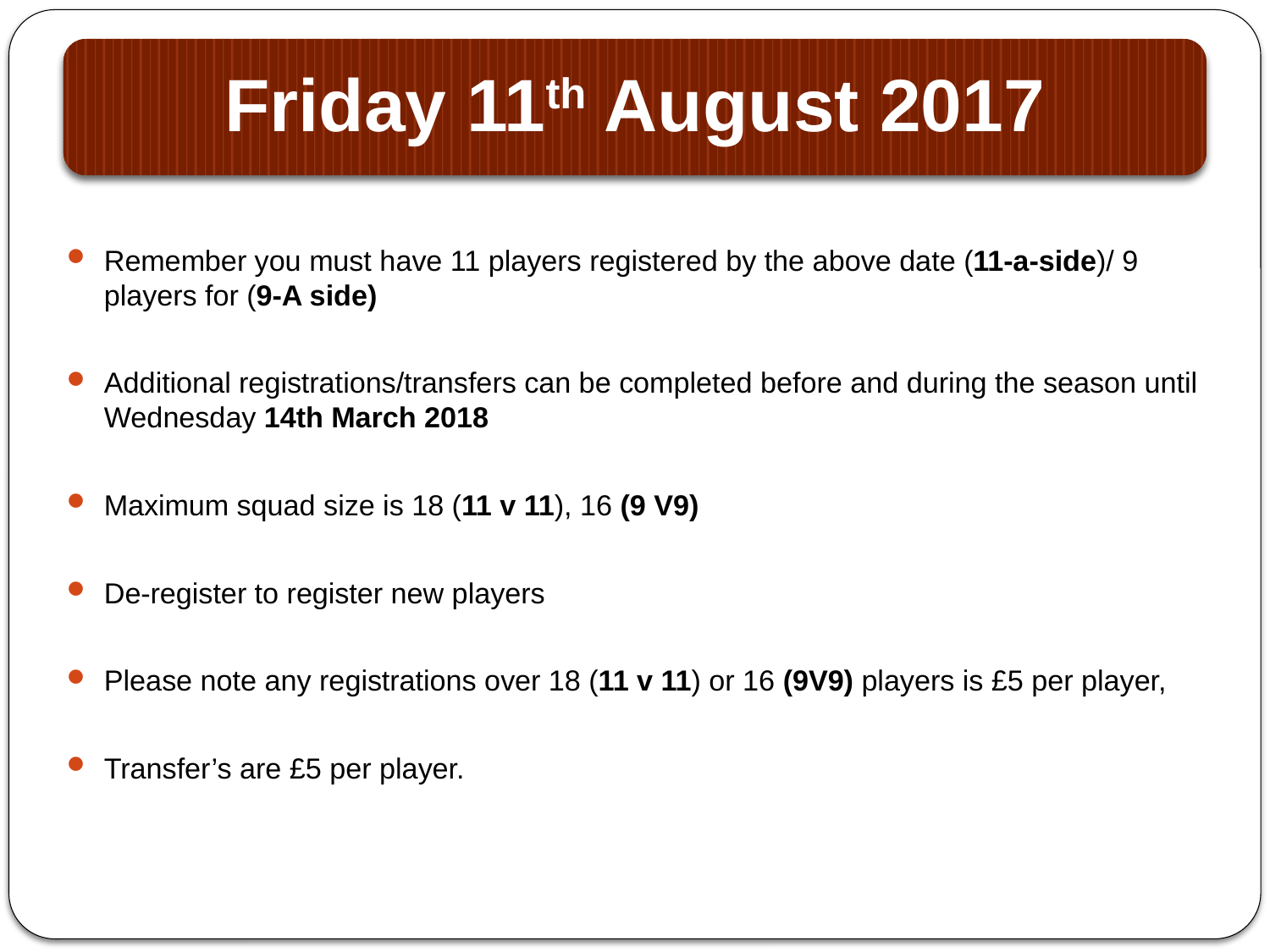

Friday 11th August 2017
Remember you must have 11 players registered by the above date (11-a-side)/ 9 players for (9-A side)

Additional registrations/transfers can be completed before and during the season until Wednesday 14th March 2018

Maximum squad size is 18 (11 v 11), 16 (9 V9)

De-register to register new players

Please note any registrations over 18 (11 v 11) or 16 (9V9) players is £5 per player,

Transfer’s are £5 per player.